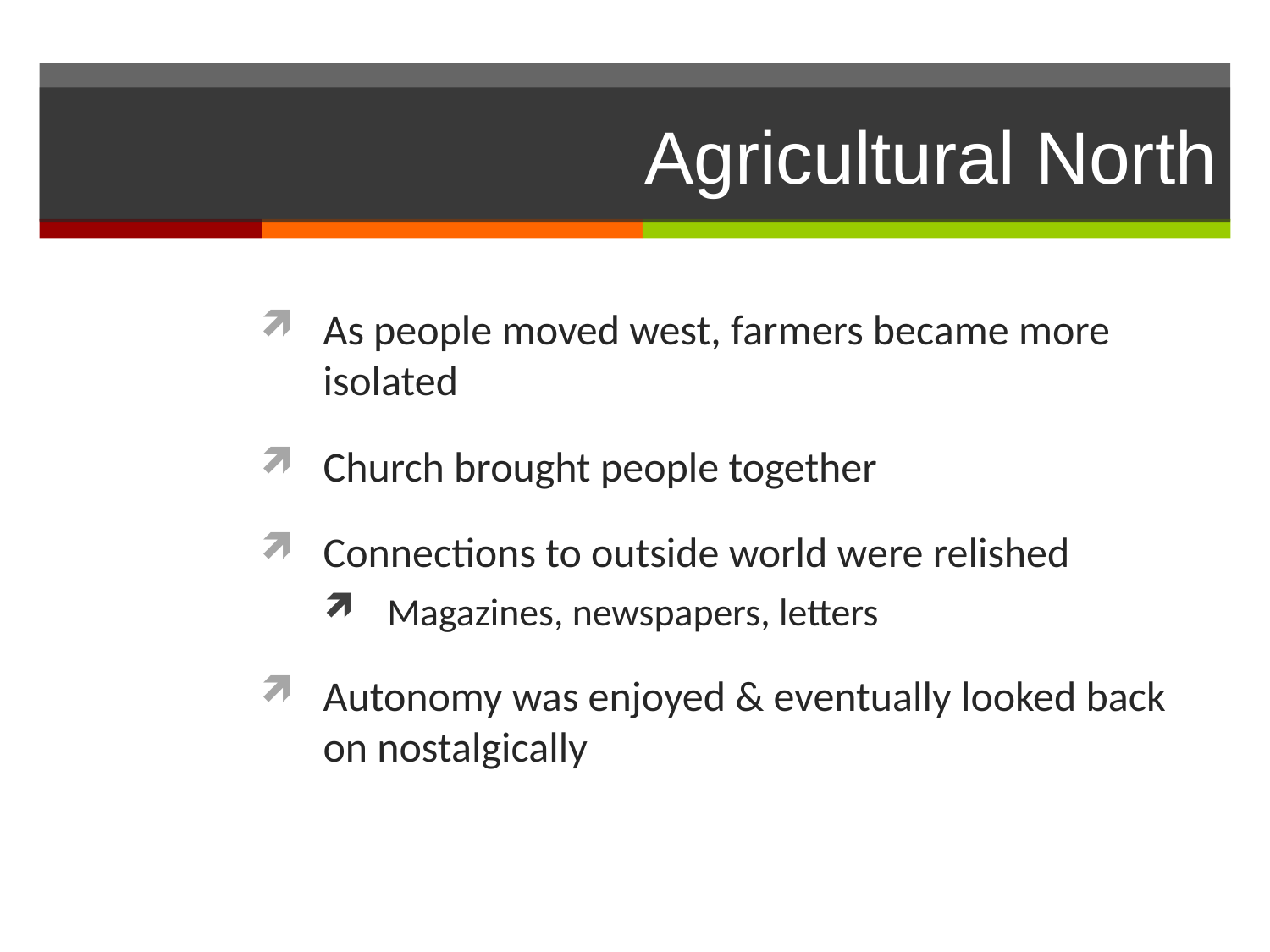

# Agricultural North
As people moved west, farmers became more isolated
Church brought people together
Connections to outside world were relished
Magazines, newspapers, letters
Autonomy was enjoyed & eventually looked back on nostalgically